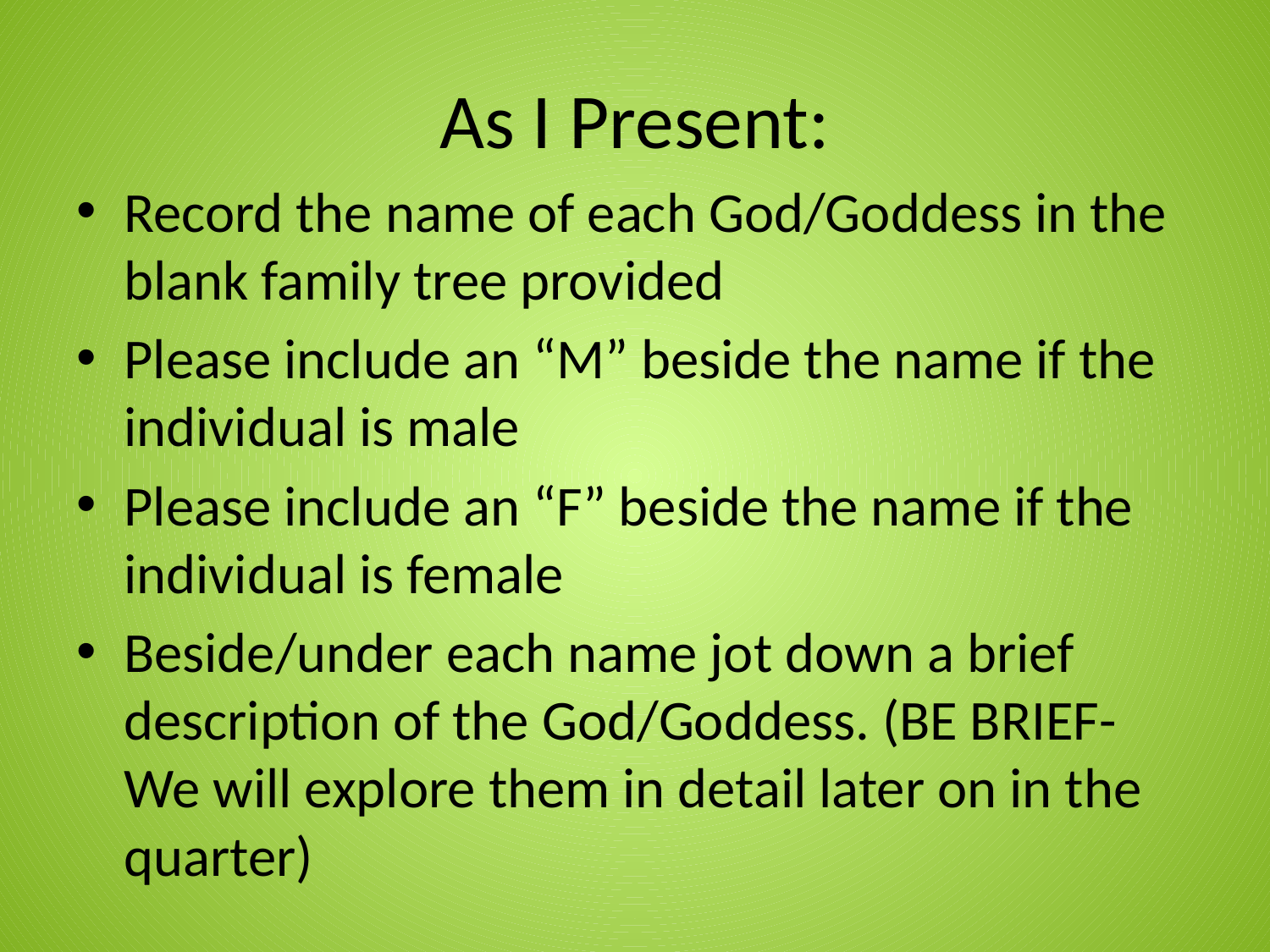

# As I Present:
Record the name of each God/Goddess in the blank family tree provided
Please include an “M” beside the name if the individual is male
Please include an “F” beside the name if the individual is female
Beside/under each name jot down a brief description of the God/Goddess. (BE BRIEF- We will explore them in detail later on in the quarter)